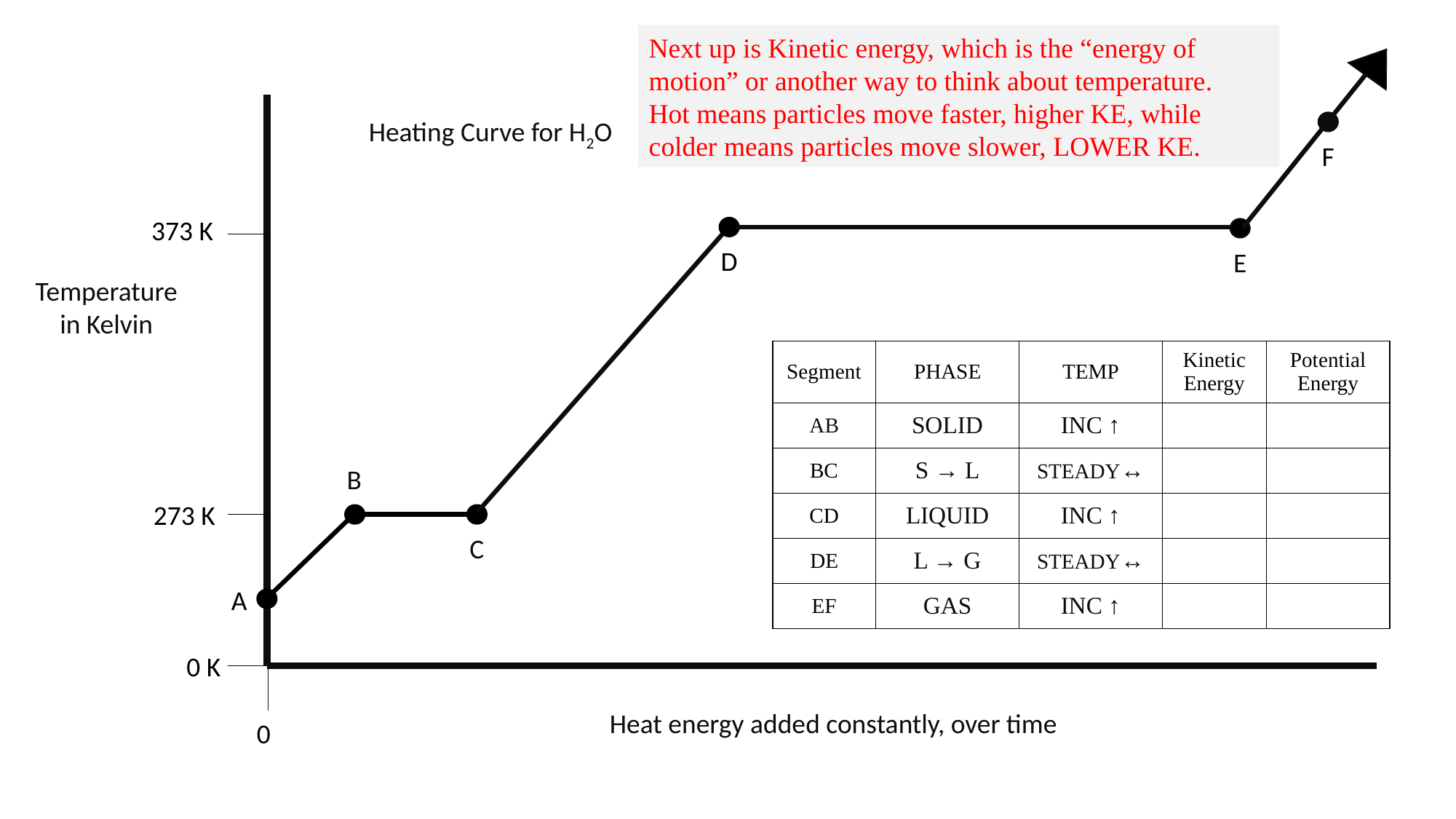

Next up is Kinetic energy, which is the “energy of motion” or another way to think about temperature.
Hot means particles move faster, higher KE, while colder means particles move slower, LOWER KE.

Heating Curve for H2O

F
373 K

D
E
Temperature in Kelvin
| Segment | PHASE | TEMP | Kinetic Energy | Potential Energy |
| --- | --- | --- | --- | --- |
| AB | SOLID | INC ↑ |  |  |
| BC | S → L | STEADY↔ |  |  |
| CD | LIQUID | INC ↑ |  |  |
| DE | L → G | STEADY↔ |  |  |
| EF | GAS | INC ↑ |  |  |
B
273 K

C
A

0 K
Heat energy added constantly, over time
0